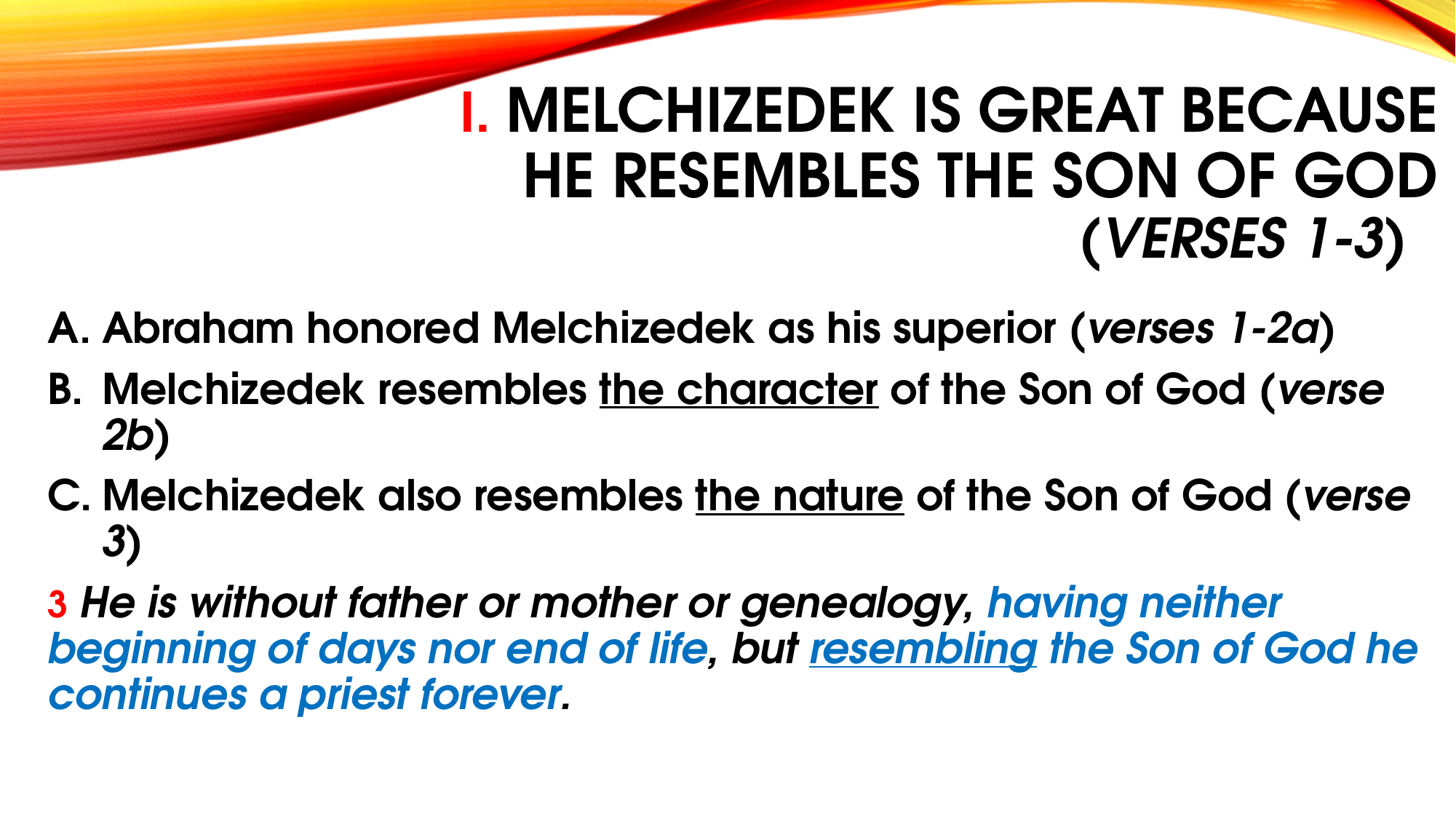

# I. Melchizedek is great because he resembles the Son of God (verses 1-3)
Abraham honored Melchizedek as his superior (verses 1-2a)
Melchizedek resembles the character of the Son of God (verse 2b)
Melchizedek also resembles the nature of the Son of God (verse 3)
3 He is without father or mother or genealogy, having neither beginning of days nor end of life, but resembling the Son of God he continues a priest forever.